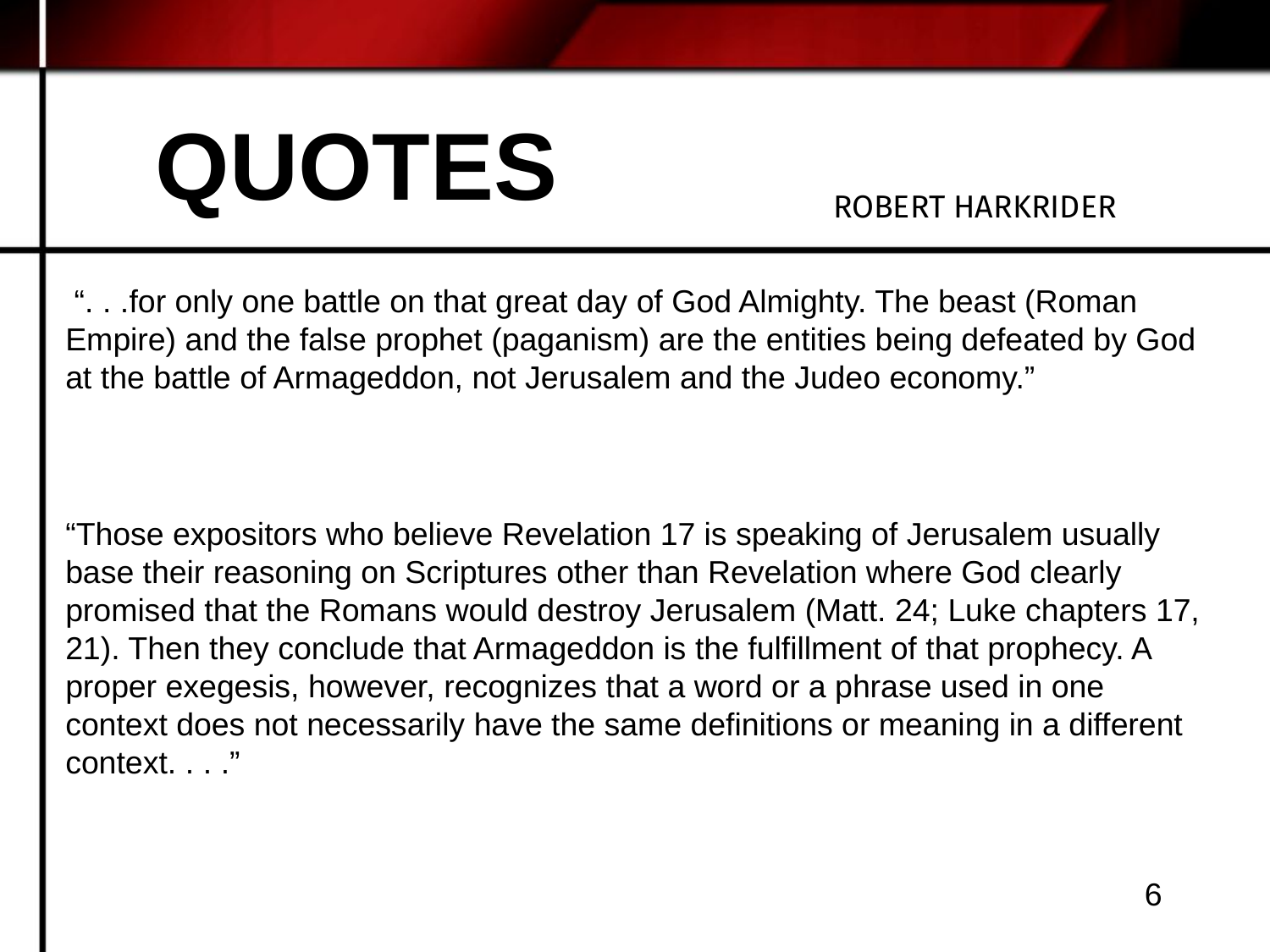

# QUOTES
ROBERT HARKRIDER
 “. . .for only one battle on that great day of God Almighty. The beast (Roman Empire) and the false prophet (paganism) are the entities being defeated by God at the battle of Armageddon, not Jerusalem and the Judeo economy.”
“Those expositors who believe Revelation 17 is speaking of Jerusalem usually base their reasoning on Scriptures other than Revelation where God clearly promised that the Romans would destroy Jerusalem (Matt. 24; Luke chapters 17, 21). Then they conclude that Armageddon is the fulfillment of that prophecy. A proper exegesis, however, recognizes that a word or a phrase used in one context does not necessarily have the same definitions or meaning in a different context. . . .”
6